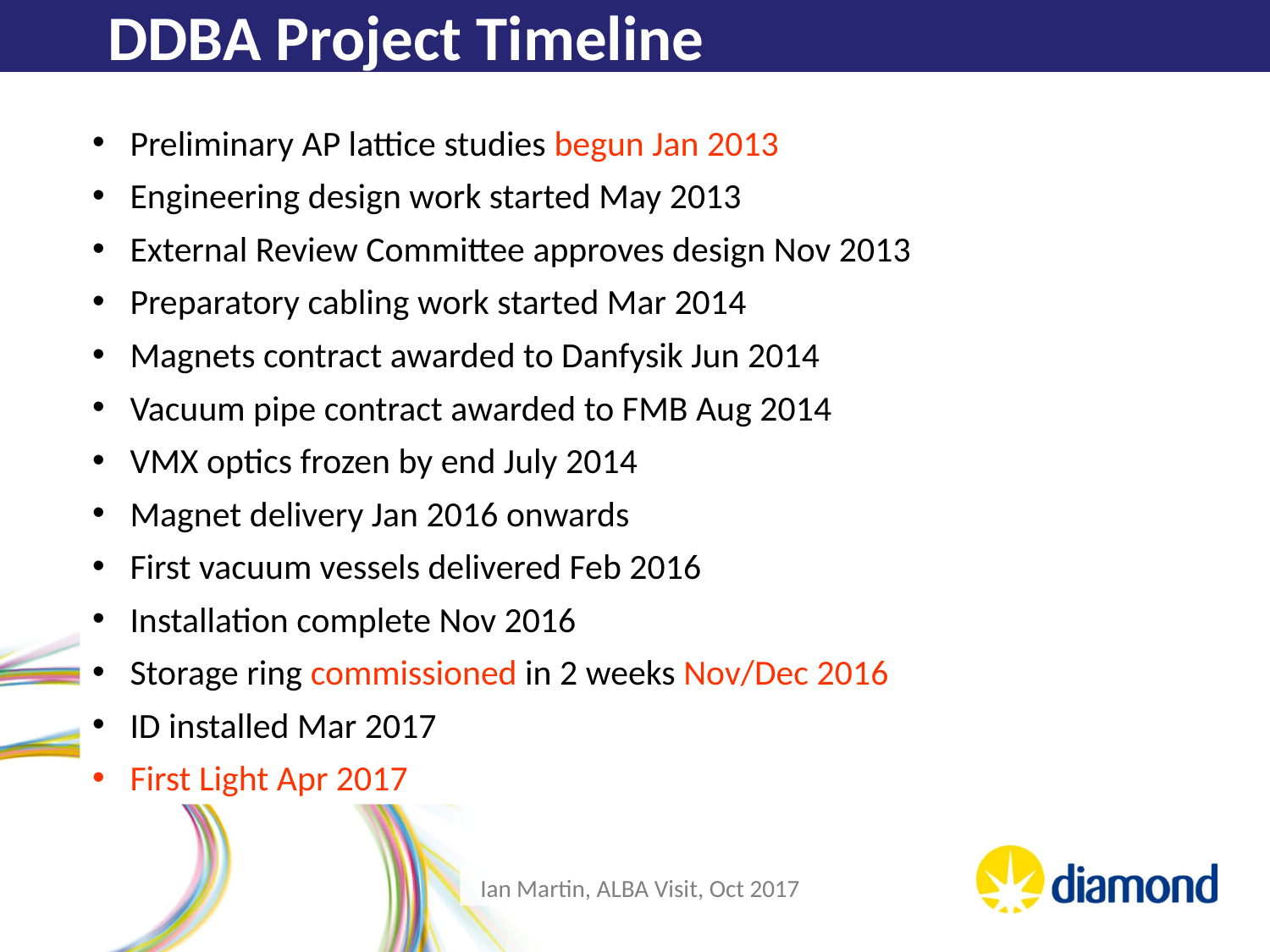

DDBA Project Timeline
Preliminary AP lattice studies begun Jan 2013
Engineering design work started May 2013
External Review Committee approves design Nov 2013
Preparatory cabling work started Mar 2014
Magnets contract awarded to Danfysik Jun 2014
Vacuum pipe contract awarded to FMB Aug 2014
VMX optics frozen by end July 2014
Magnet delivery Jan 2016 onwards
First vacuum vessels delivered Feb 2016
Installation complete Nov 2016
Storage ring commissioned in 2 weeks Nov/Dec 2016
ID installed Mar 2017
First Light Apr 2017
Ian Martin, ALBA Visit, Oct 2017